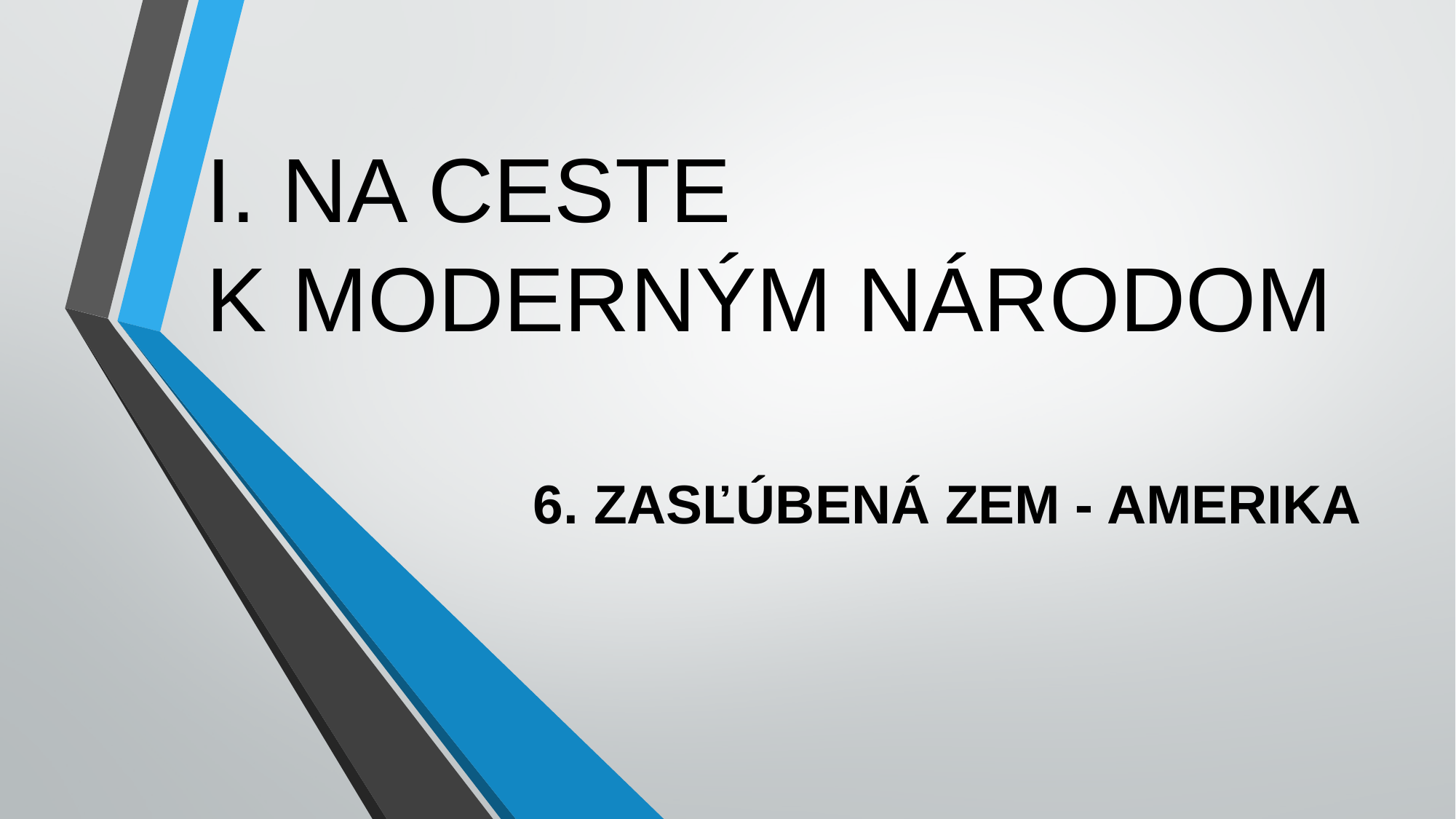

# I. NA CESTE K MODERNÝM NÁRODOM
6. ZASĽÚBENÁ ZEM - AMERIKA